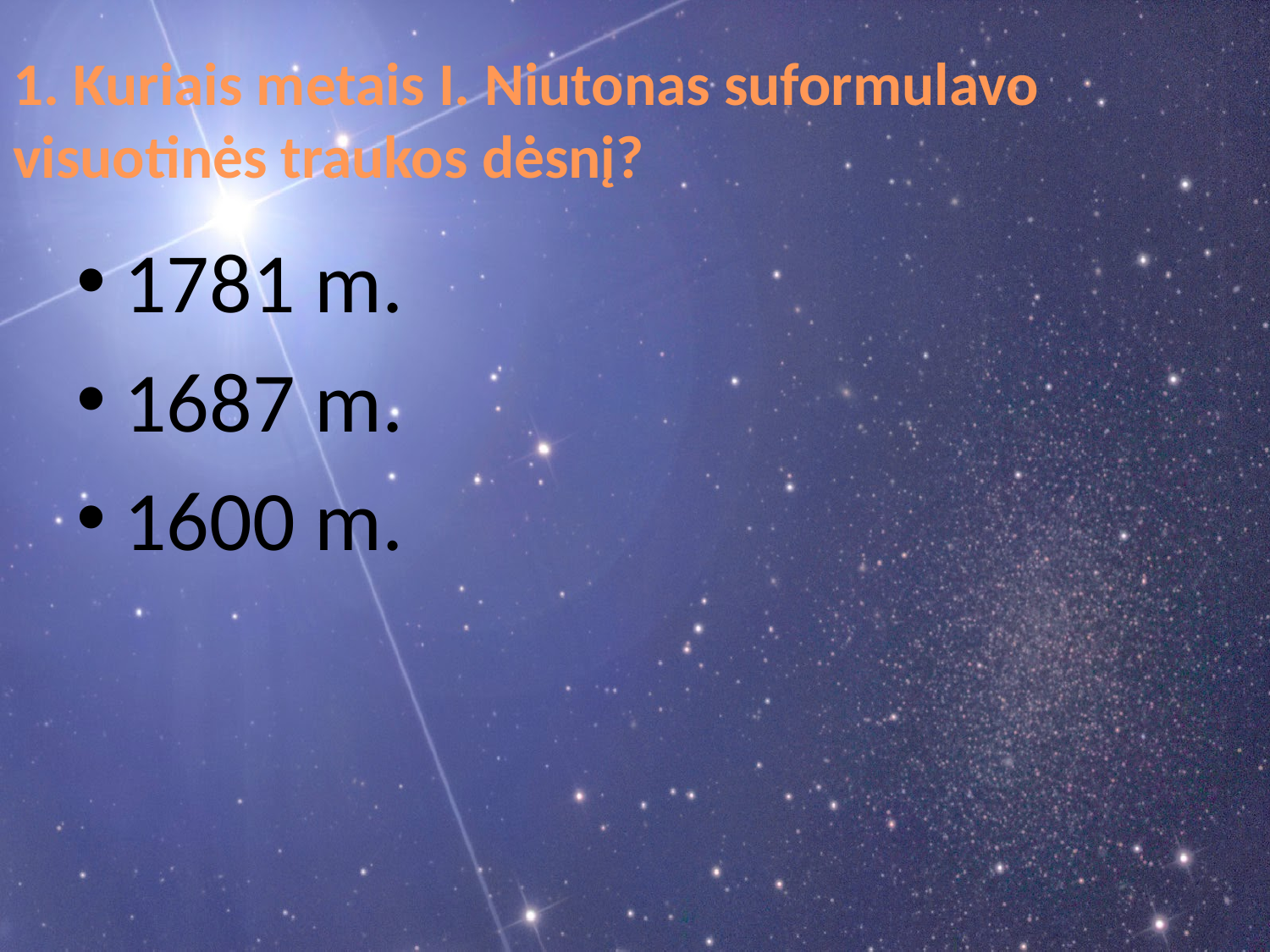

# 1. Kuriais metais I. Niutonas suformulavo visuotinės traukos dėsnį?
1781 m.
1687 m.
1600 m.